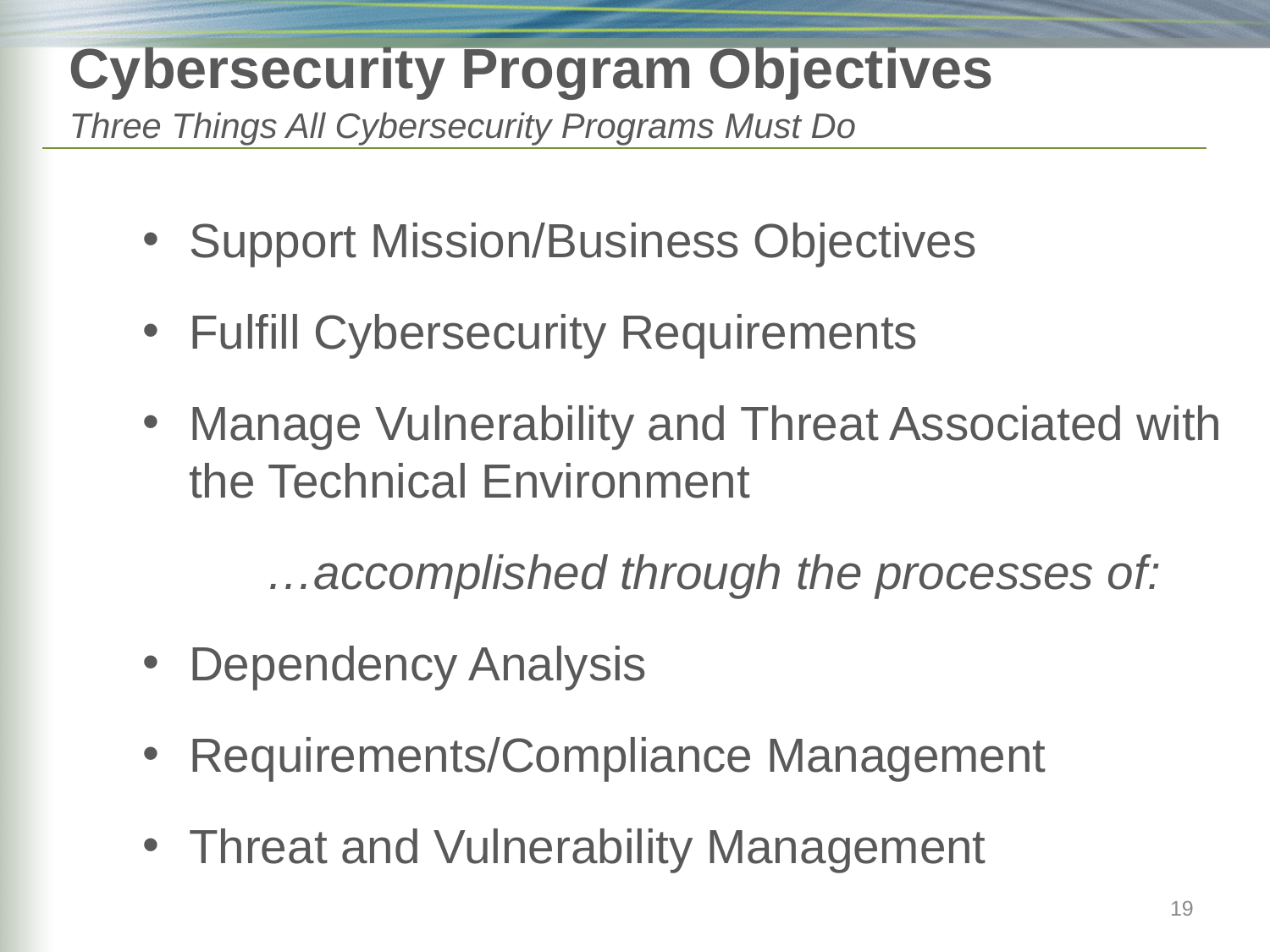

# Cybersecurity Program Objectives Three Things All Cybersecurity Programs Must Do
Support Mission/Business Objectives
Fulfill Cybersecurity Requirements
Manage Vulnerability and Threat Associated with the Technical Environment
	…accomplished through the processes of:
Dependency Analysis
Requirements/Compliance Management
Threat and Vulnerability Management
19